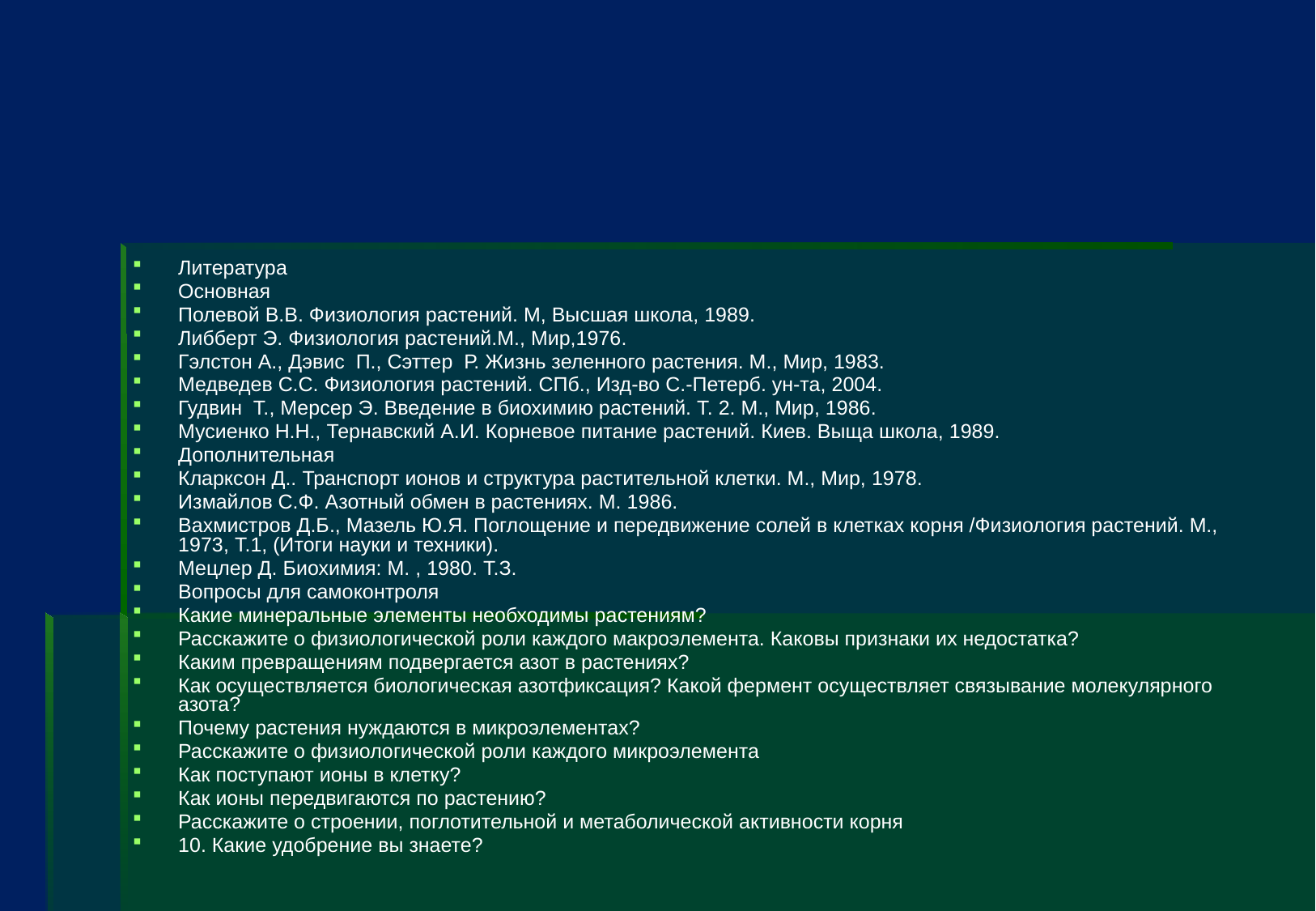

#
Литература
Основная
Полевой В.В. Физиология растений. М, Высшая школа, 1989.
Либберт Э. Физиология растений.М., Мир,1976.
Гэлстон А., Дэвис  П., Сэттер  Р. Жизнь зеленного растения. М., Мир, 1983.
Медведев С.С. Физиология растений. СПб., Изд-во С.-Петерб. ун-та, 2004.
Гудвин  Т., Мерсер Э. Введение в биохимию растений. Т. 2. М., Мир, 1986.
Мусиенко Н.Н., Тернавский А.И. Корневое питание растений. Киев. Выща школа, 1989.
Дополнительная
Кларксон Д.. Транспорт ионов и структура растительной клетки. М., Мир, 1978.
Измайлов С.Ф. Азотный обмен в растениях. М. 1986.
Вахмистров Д.Б., Мазель Ю.Я. Поглощение и передвижение солей в клетках корня /Физиология растений. М., 1973, Т.1, (Итоги науки и техники).
Мецлер Д. Биохимия: М. , 1980. Т.З.
Вопросы для самоконтроля
Какие минеральные элементы необходимы растениям?
Расскажите о физиологической роли каждого макроэлемента. Каковы признаки их недостатка?
Каким превращениям подвергается азот в растениях?
Как осуществляется биологическая азотфиксация? Какой фермент осуществляет связывание молекулярного азота?
Почему растения нуждаются в микроэлементах?
Расскажите о физиологической роли каждого микроэлемента
Как поступают ионы в клетку?
Как ионы передвигаются по растению?
Расскажите о строении, поглотительной и метаболической активности корня
10. Какие удобрение вы знаете?